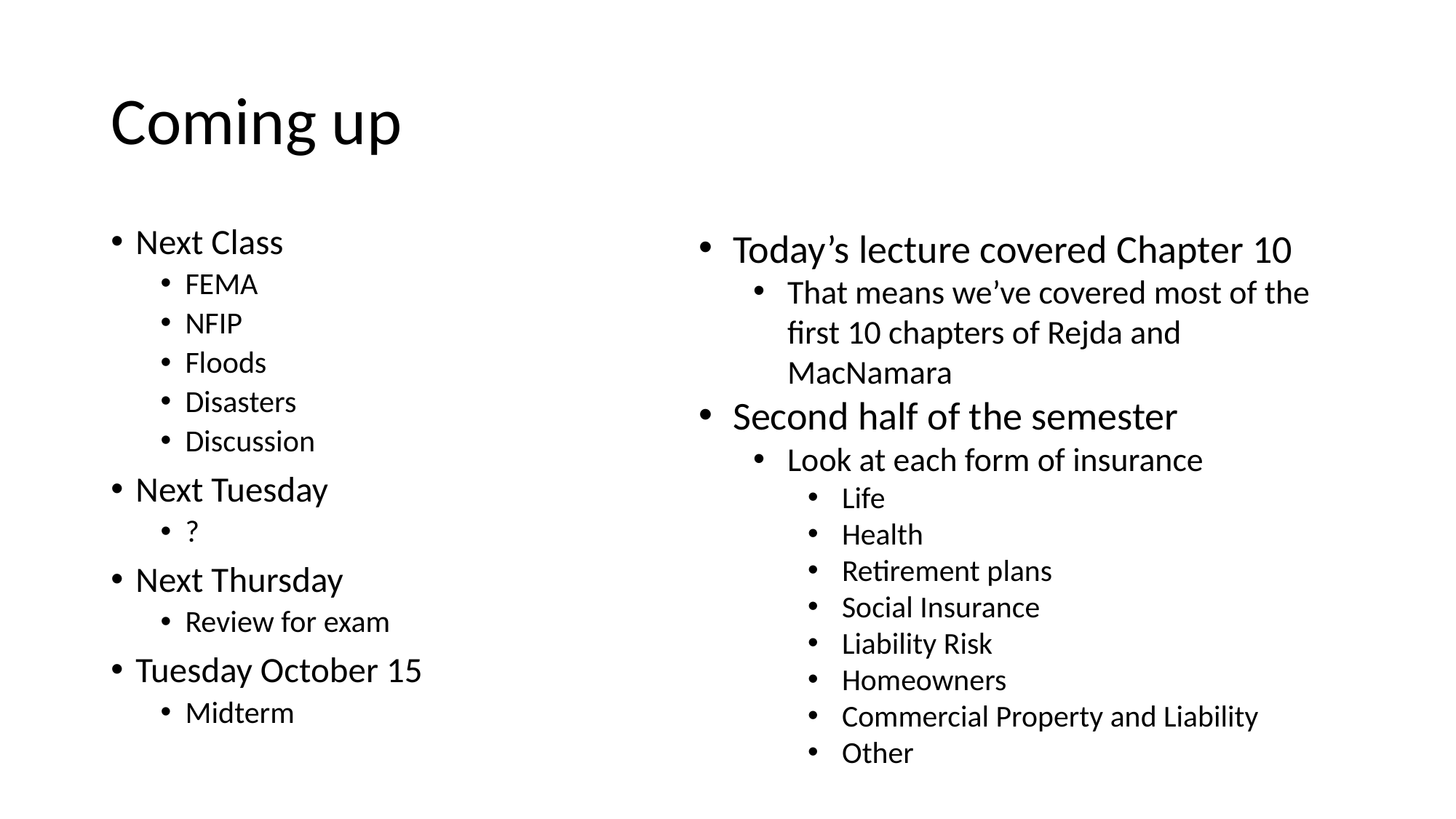

# Coming up
Next Class
FEMA
NFIP
Floods
Disasters
Discussion
Next Tuesday
?
Next Thursday
Review for exam
Tuesday October 15
Midterm
Today’s lecture covered Chapter 10
That means we’ve covered most of the first 10 chapters of Rejda and MacNamara
Second half of the semester
Look at each form of insurance
Life
Health
Retirement plans
Social Insurance
Liability Risk
Homeowners
Commercial Property and Liability
Other